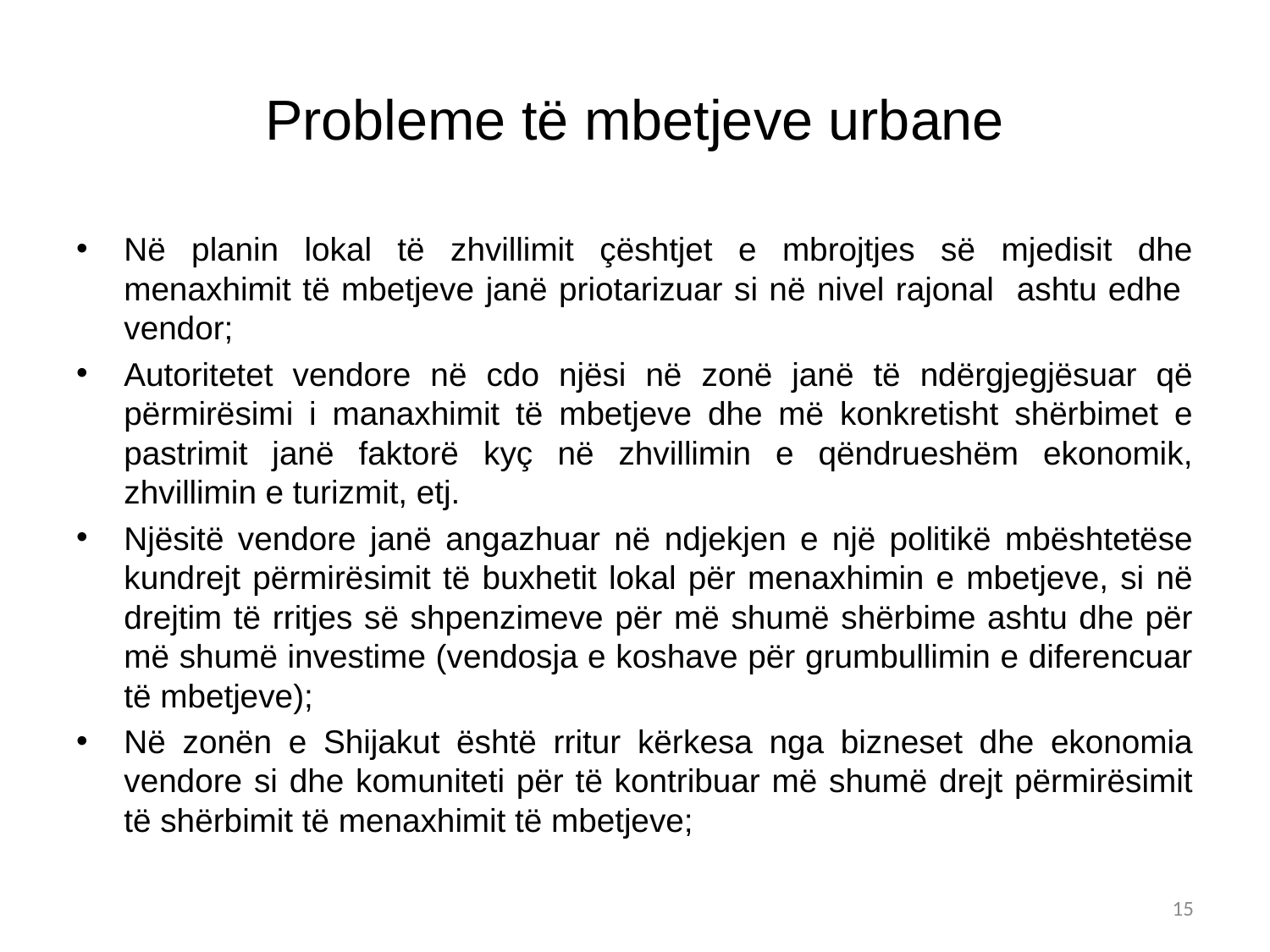

# Probleme të mbetjeve urbane
Në planin lokal të zhvillimit çështjet e mbrojtjes së mjedisit dhe menaxhimit të mbetjeve janë priotarizuar si në nivel rajonal  ashtu edhe  vendor;
Autoritetet vendore në cdo njësi në zonë janë të ndërgjegjësuar që përmirësimi i manaxhimit të mbetjeve dhe më konkretisht shërbimet e pastrimit janë faktorë kyç në zhvillimin e qëndrueshëm ekonomik, zhvillimin e turizmit, etj.
Njësitë vendore janë angazhuar në ndjekjen e një politikë mbështetëse kundrejt përmirësimit të buxhetit lokal për menaxhimin e mbetjeve, si në drejtim të rritjes së shpenzimeve për më shumë shërbime ashtu dhe për më shumë investime (vendosja e koshave për grumbullimin e diferencuar të mbetjeve);
Në zonën e Shijakut është rritur kërkesa nga bizneset dhe ekonomia vendore si dhe komuniteti për të kontribuar më shumë drejt përmirësimit të shërbimit të menaxhimit të mbetjeve;
15